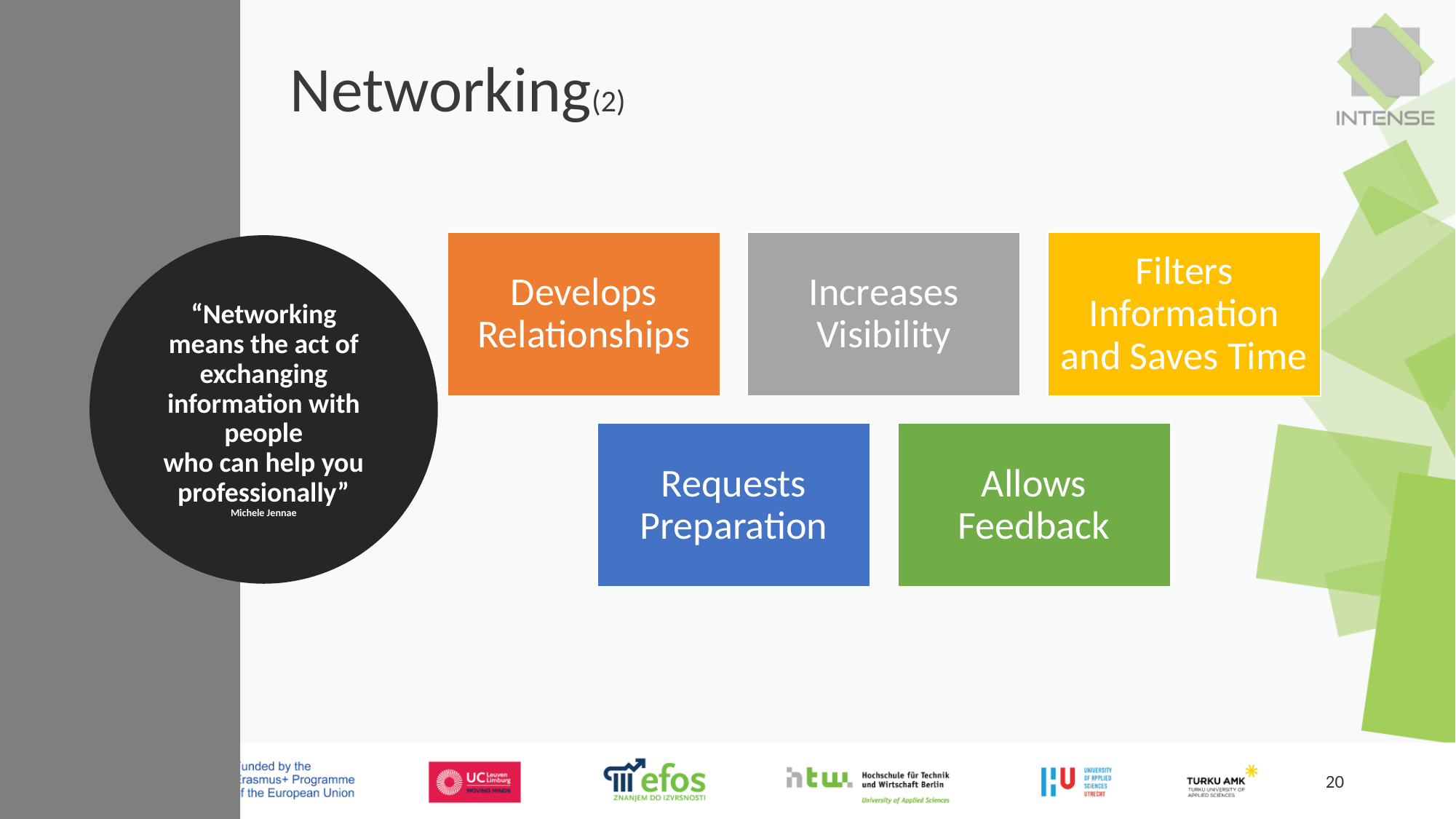

Networking(2)
Develops Relationships
Increases Visibility
Filters Information and Saves Time
Requests Preparation
Allows Feedback
“Networking means the act of exchanging information with people
who can help you professionally” Michele Jennae
20